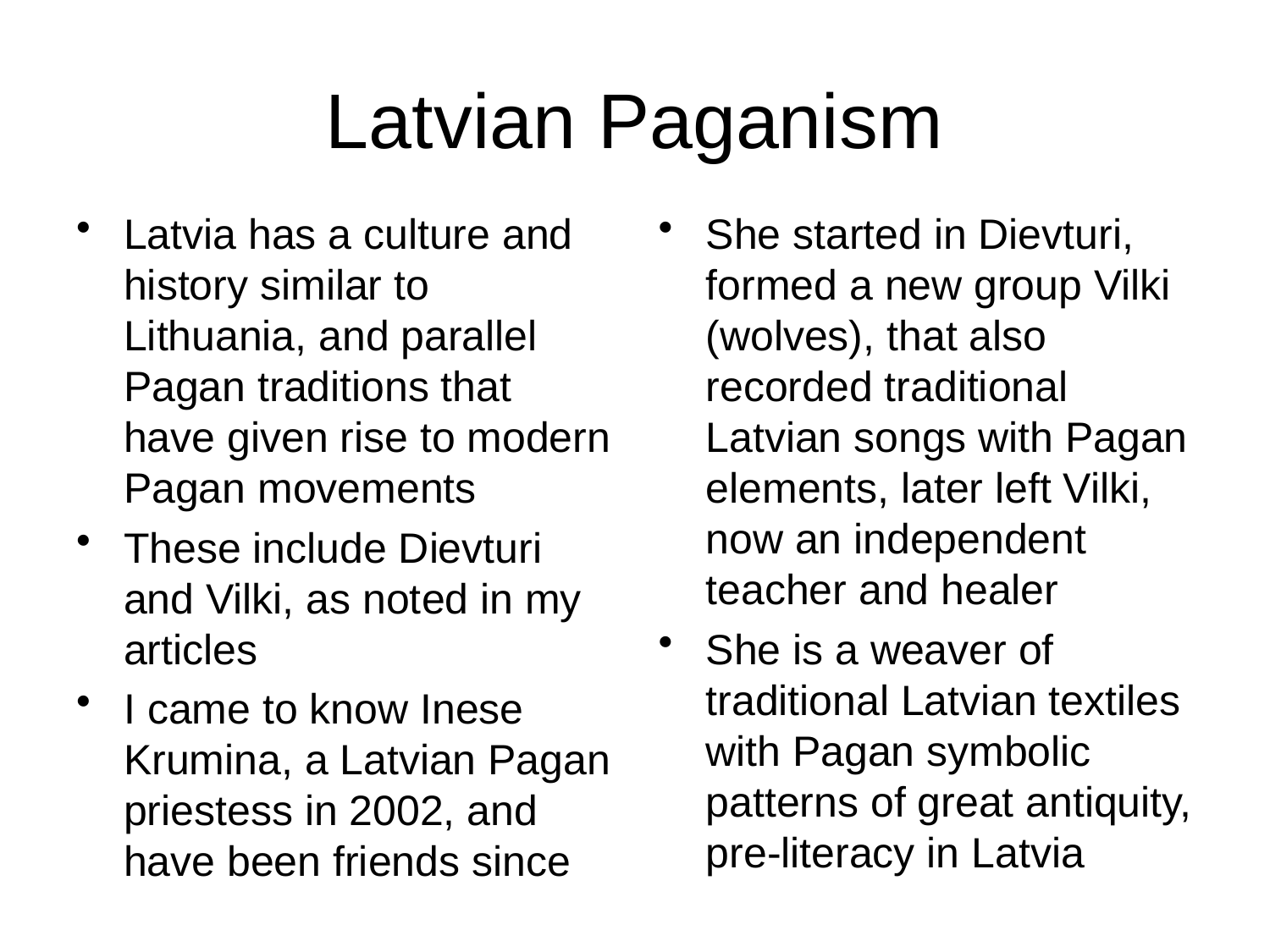

# Latvian Paganism
Latvia has a culture and history similar to Lithuania, and parallel Pagan traditions that have given rise to modern Pagan movements
These include Dievturi and Vilki, as noted in my articles
I came to know Inese Krumina, a Latvian Pagan priestess in 2002, and have been friends since

She started in Dievturi, formed a new group Vilki (wolves), that also recorded traditional Latvian songs with Pagan elements, later left Vilki, now an independent teacher and healer
She is a weaver of traditional Latvian textiles with Pagan symbolic patterns of great antiquity, pre-literacy in Latvia